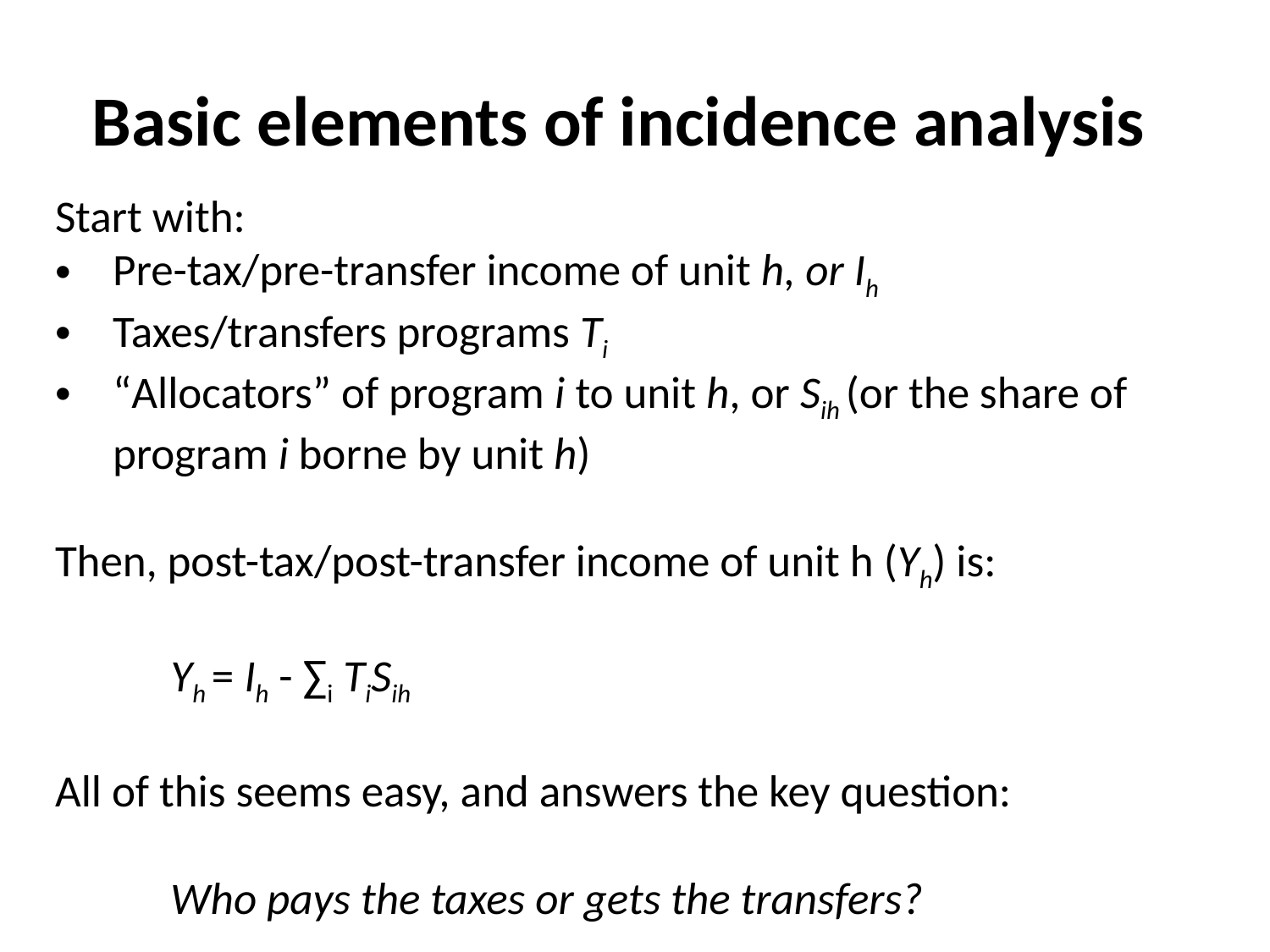

# Basic elements of incidence analysis
Start with:
Pre-tax/pre-transfer income of unit h, or Ih
Taxes/transfers programs Ti
“Allocators” of program i to unit h, or Sih (or the share of program i borne by unit h)

Then, post-tax/post-transfer income of unit h (Yh) is:

	Yh = Ih - ∑i TiSih

All of this seems easy, and answers the key question:

	Who pays the taxes or gets the transfers?